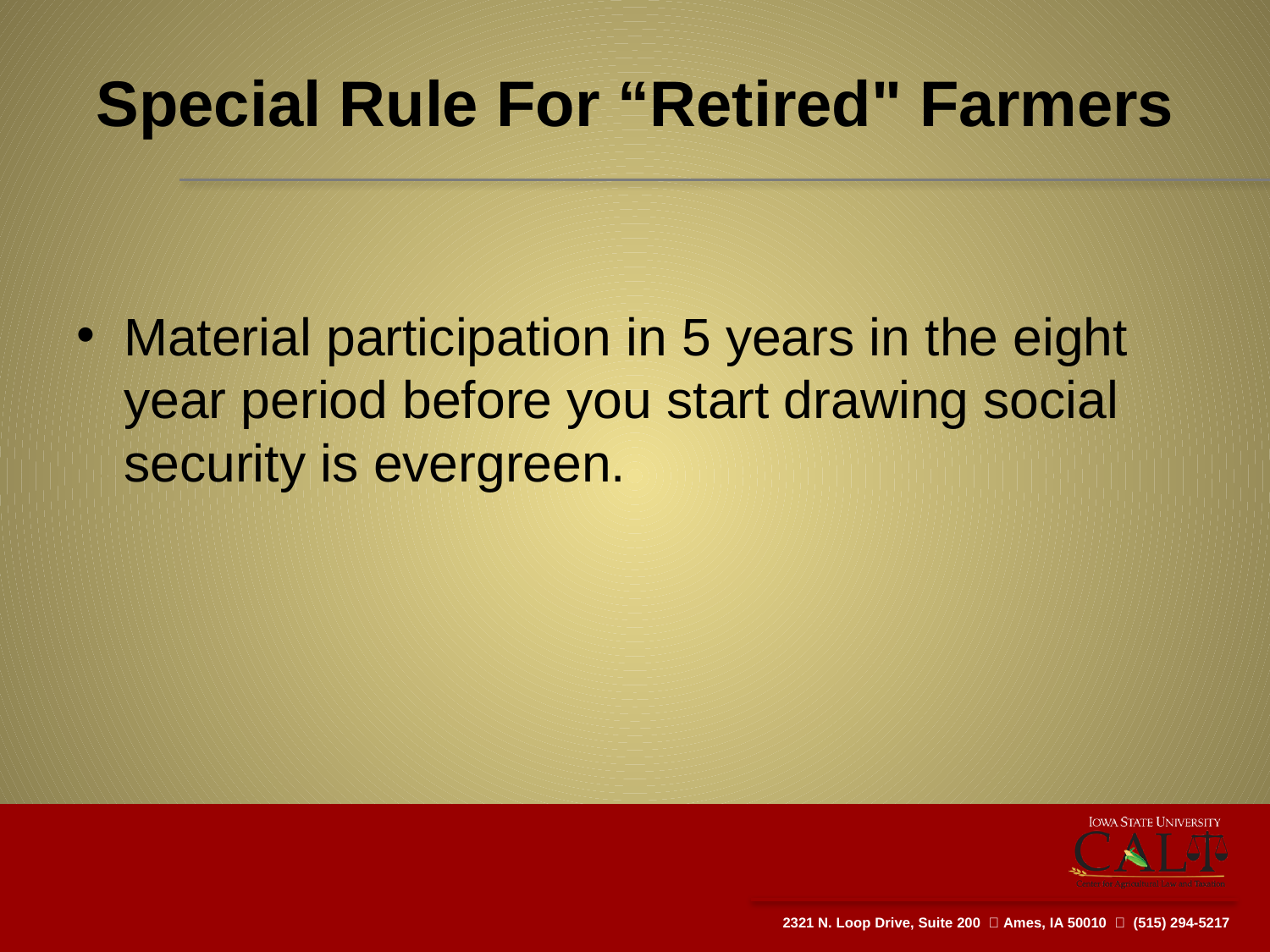

# Special Rule For “Retired" Farmers

Material participation in 5 years in the eight year period before you start drawing social security is evergreen.